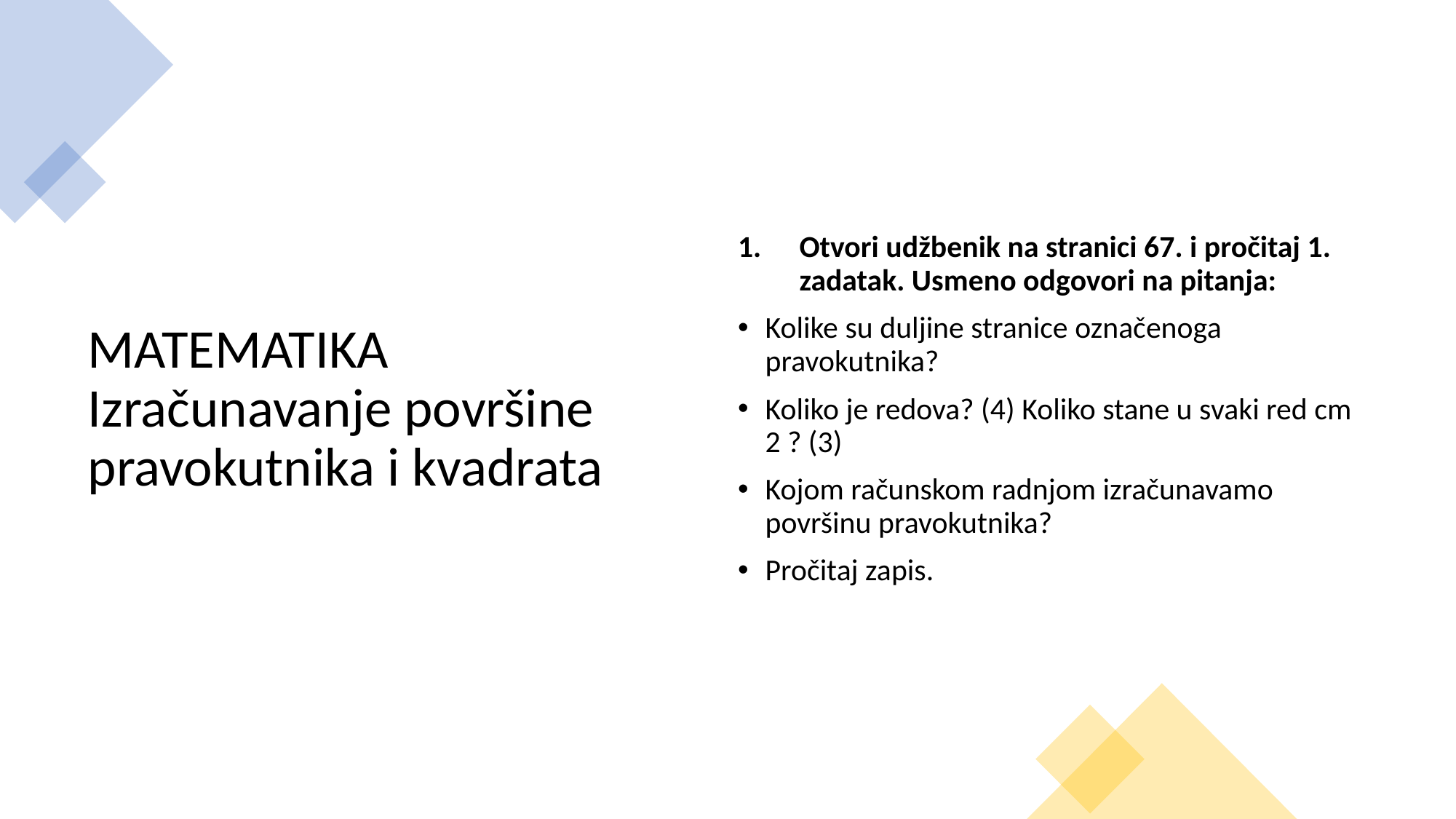

# MATEMATIKA Izračunavanje površine pravokutnika i kvadrata
Otvori udžbenik na stranici 67. i pročitaj 1. zadatak. Usmeno odgovori na pitanja:
Kolike su duljine stranice označenoga pravokutnika?
Koliko je redova? (4) Koliko stane u svaki red cm 2 ? (3)
Kojom računskom radnjom izračunavamo površinu pravokutnika?
Pročitaj zapis.